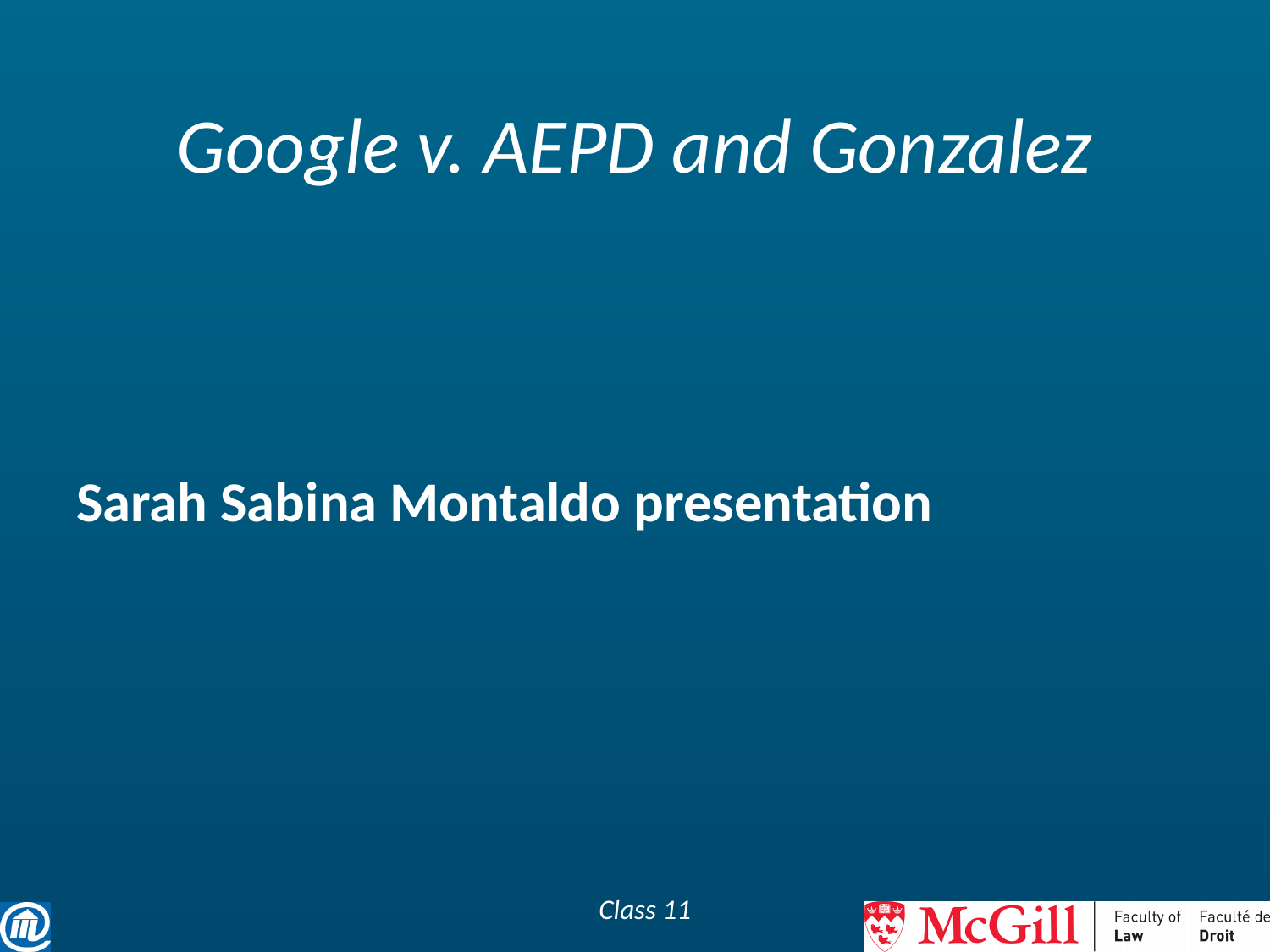

# Google v. AEPD and Gonzalez

Sarah Sabina Montaldo presentation
Class 11